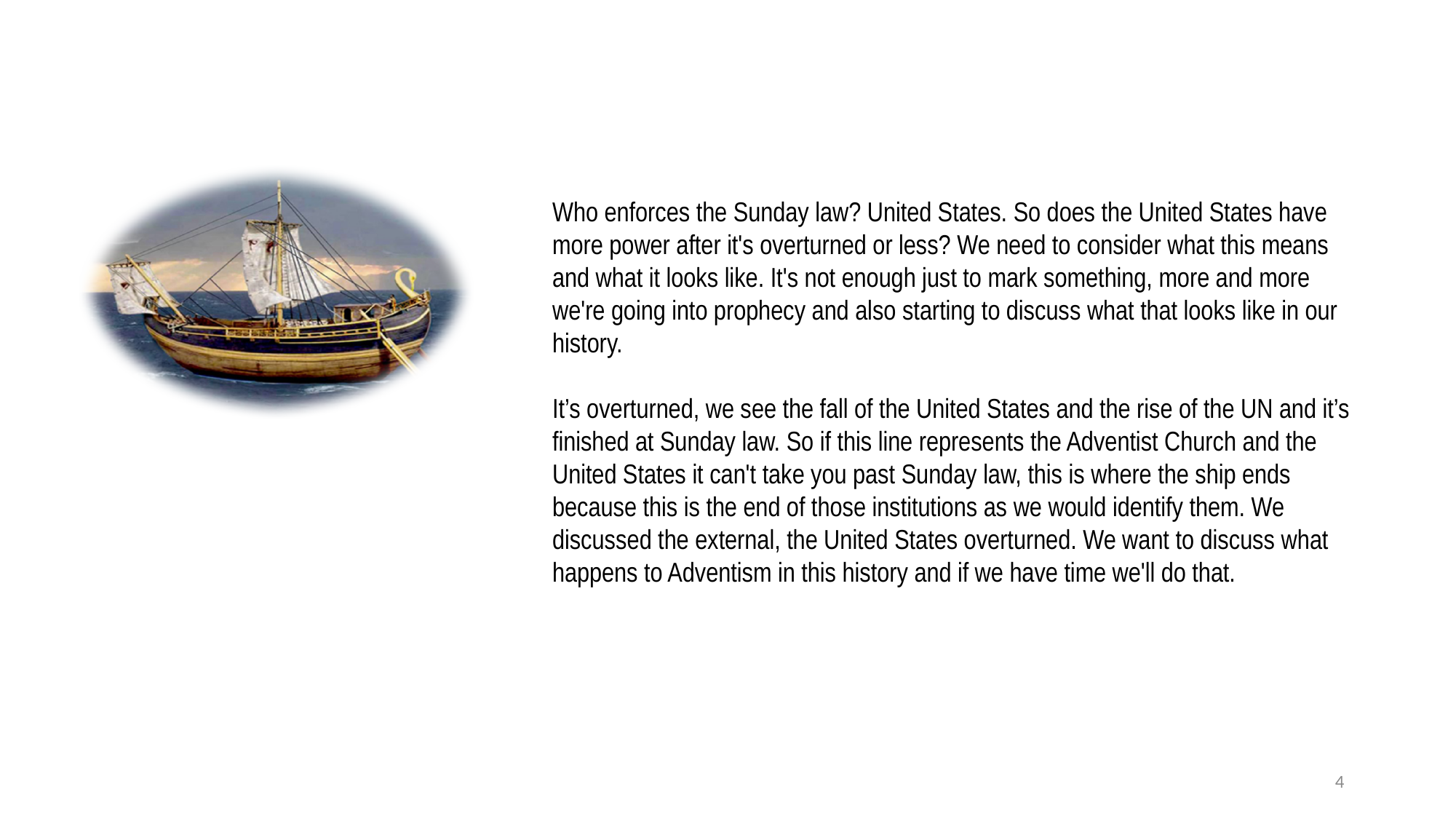

Who enforces the Sunday law? United States. So does the United States have more power after it's overturned or less? We need to consider what this means and what it looks like. It's not enough just to mark something, more and more we're going into prophecy and also starting to discuss what that looks like in our history.
It’s overturned, we see the fall of the United States and the rise of the UN and it’s finished at Sunday law. So if this line represents the Adventist Church and the United States it can't take you past Sunday law, this is where the ship ends because this is the end of those institutions as we would identify them. We discussed the external, the United States overturned. We want to discuss what happens to Adventism in this history and if we have time we'll do that.

4